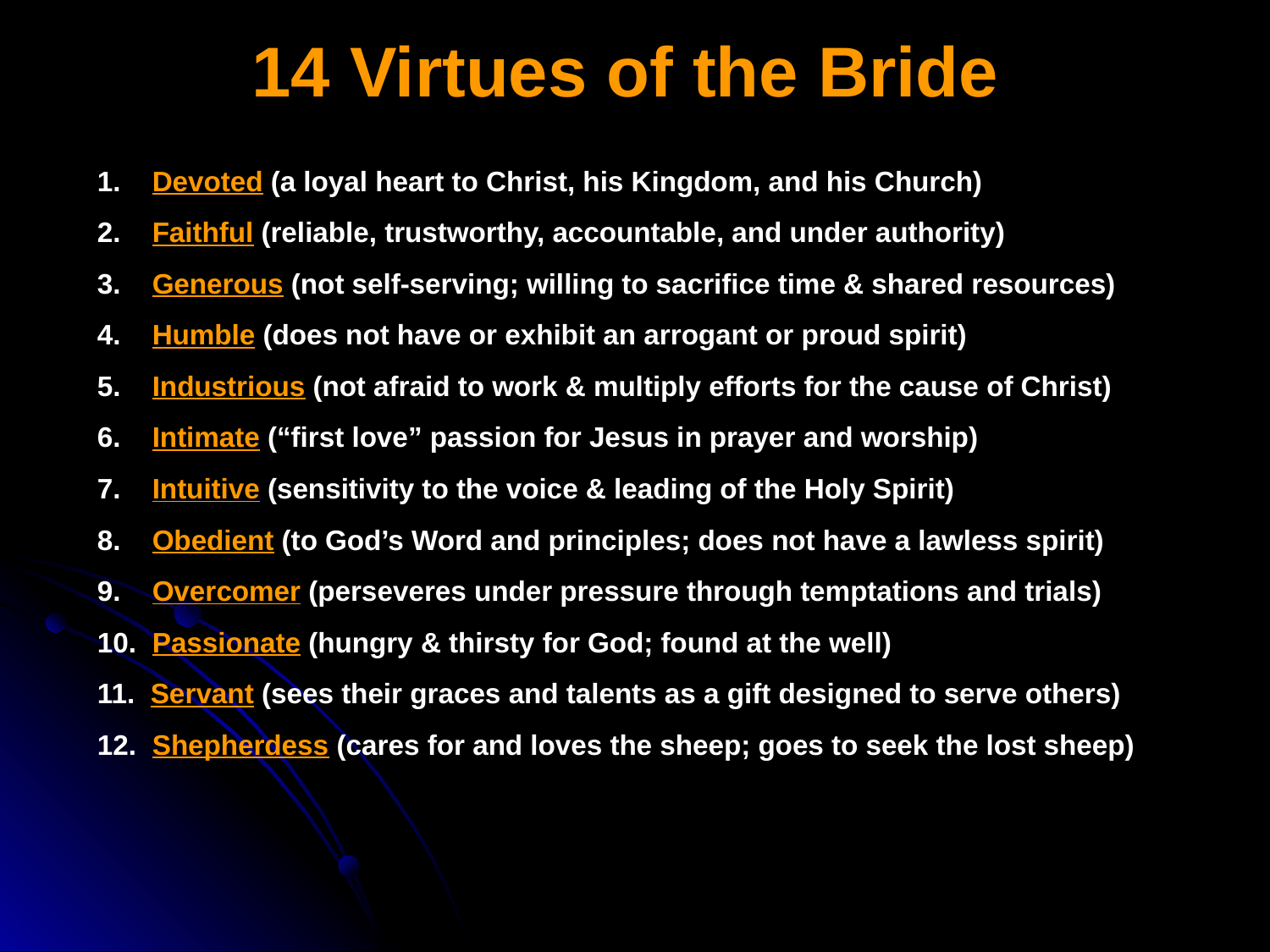

# 14 Virtues of the Bride

1.    Devoted (a loyal heart to Christ, his Kingdom, and his Church)
2.    Faithful (reliable, trustworthy, accountable, and under authority)
3.    Generous (not self-serving; willing to sacrifice time & shared resources)
4.    Humble (does not have or exhibit an arrogant or proud spirit)
5.    Industrious (not afraid to work & multiply efforts for the cause of Christ)
6.    Intimate (“first love” passion for Jesus in prayer and worship)
7.    Intuitive (sensitivity to the voice & leading of the Holy Spirit)
8.    Obedient (to God’s Word and principles; does not have a lawless spirit)
9.    Overcomer (perseveres under pressure through temptations and trials)
10.  Passionate (hungry & thirsty for God; found at the well)
11.  Servant (sees their graces and talents as a gift designed to serve others)
12.  Shepherdess (cares for and loves the sheep; goes to seek the lost sheep)